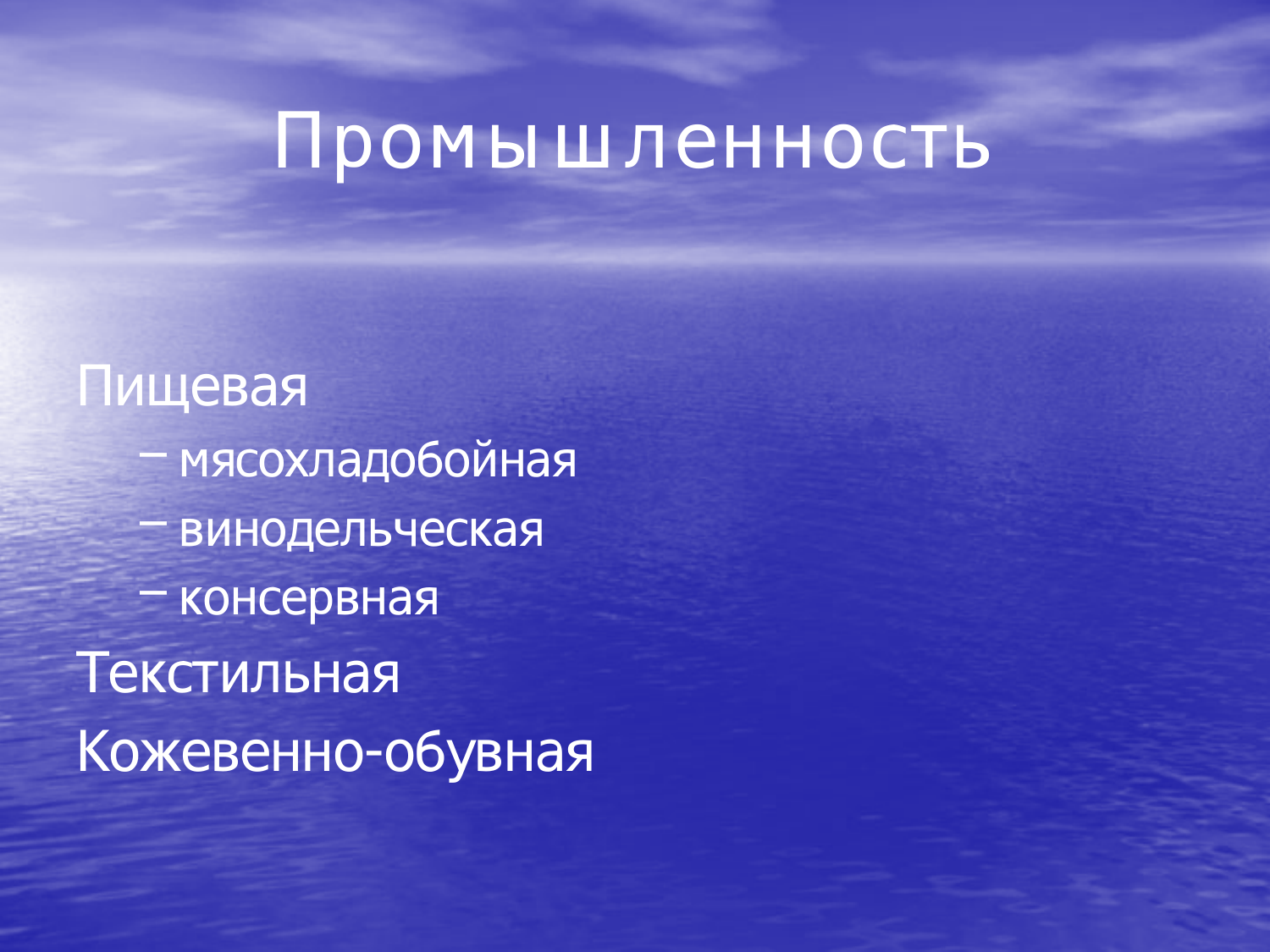

# Промышленность

Пищевая
мясохладобойная
винодельческая
консервная
Текстильная
Кожевенно-обувная